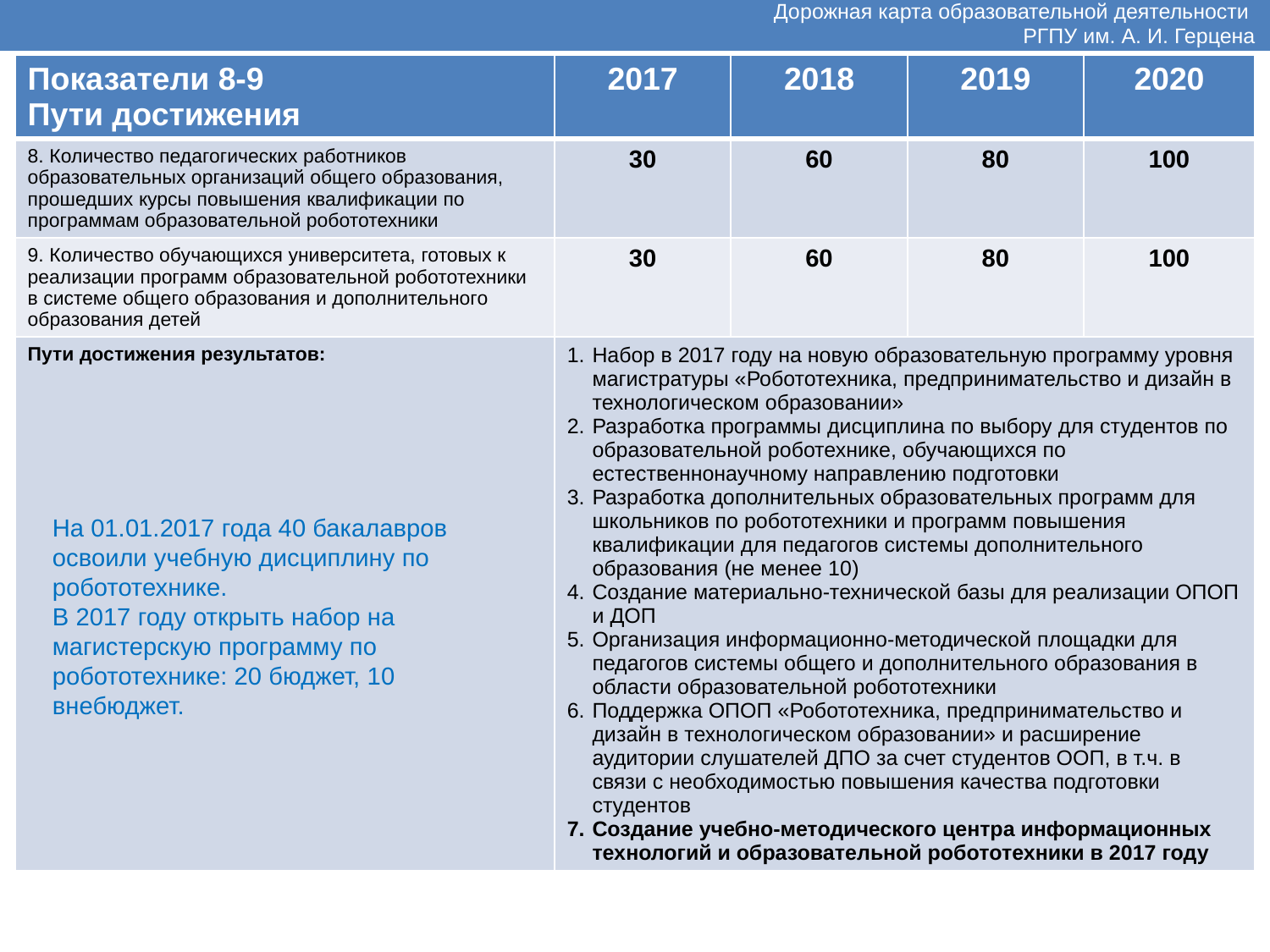

Дорожная карта образовательной деятельности
РГПУ им. А. И. Герцена
| Показатели 8-9 Пути достижения | 2017 | 2018 | 2019 | 2020 |
| --- | --- | --- | --- | --- |
| 8. Количество педагогических работников образовательных организаций общего образования, прошедших курсы повышения квалификации по программам образовательной робототехники | 30 | 60 | 80 | 100 |
| 9. Количество обучающихся университета, готовых к реализации программ образовательной робототехники в системе общего образования и дополнительного образования детей | 30 | 60 | 80 | 100 |
| Пути достижения результатов: | Набор в 2017 году на новую образовательную программу уровня магистратуры «Робототехника, предпринимательство и дизайн в технологическом образовании» Разработка программы дисциплина по выбору для студентов по образовательной роботехнике, обучающихся по естественнонаучному направлению подготовки Разработка дополнительных образовательных программ для школьников по робототехники и программ повышения квалификации для педагогов системы дополнительного образования (не менее 10) Создание материально-технической базы для реализации ОПОП и ДОП Организация информационно-методической площадки для педагогов системы общего и дополнительного образования в области образовательной робототехники Поддержка ОПОП «Робототехника, предпринимательство и дизайн в технологическом образовании» и расширение аудитории слушателей ДПО за счет студентов ООП, в т.ч. в связи с необходимостью повышения качества подготовки студентов Создание учебно-методического центра информационных технологий и образовательной робототехники в 2017 году |  |  |  |
На 01.01.2017 года 40 бакалавров освоили учебную дисциплину по робототехнике.
В 2017 году открыть набор на магистерскую программу по робототехнике: 20 бюджет, 10 внебюджет.